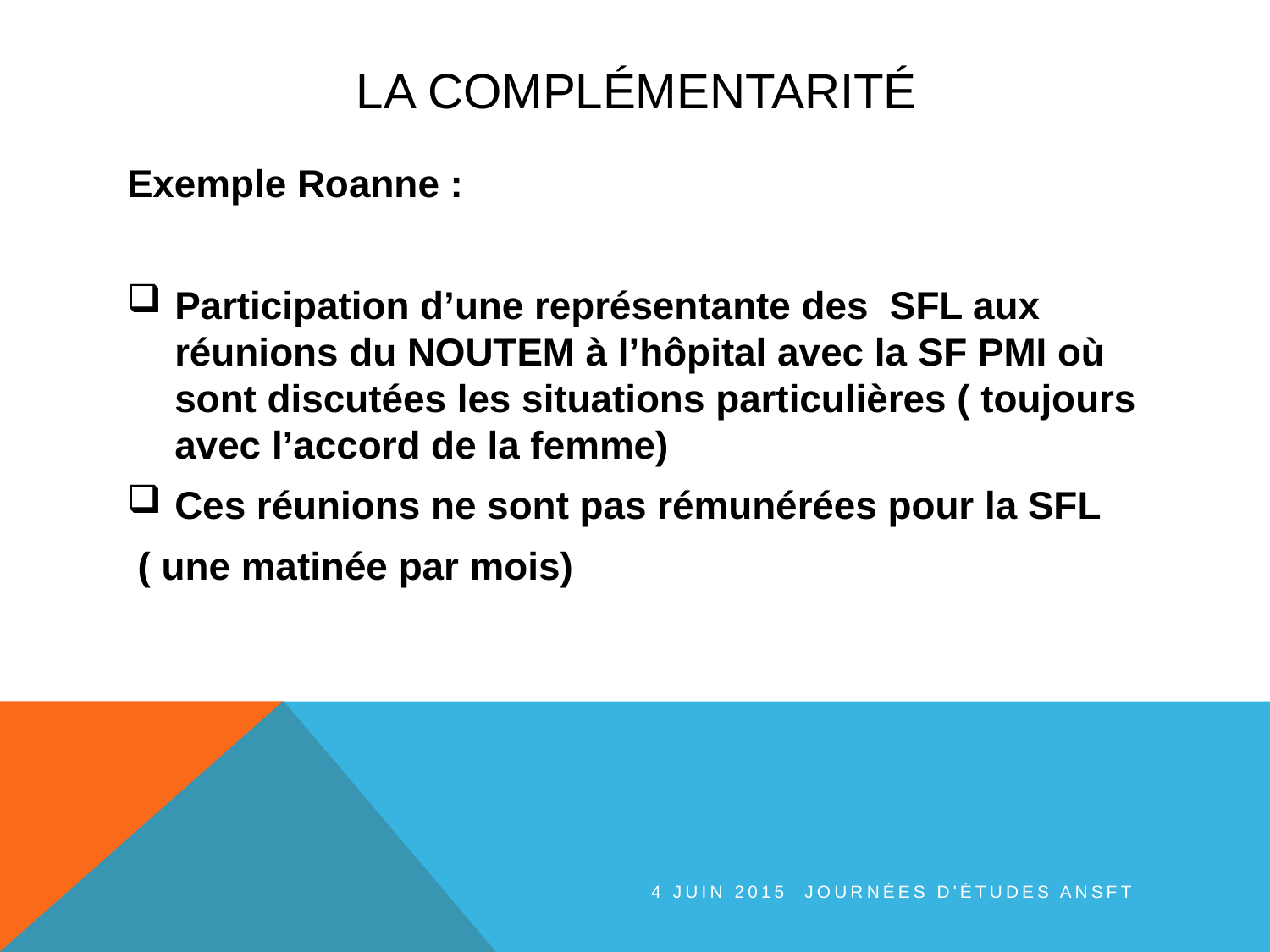

# La complémentarité
Exemple Roanne :

Participation d’une représentante des  SFL aux réunions du NOUTEM à l’hôpital avec la SF PMI où sont discutées les situations particulières ( toujours avec l’accord de la femme)
Ces réunions ne sont pas rémunérées pour la SFL
 ( une matinée par mois)
4 juin 2015  journées d'études ANSFT